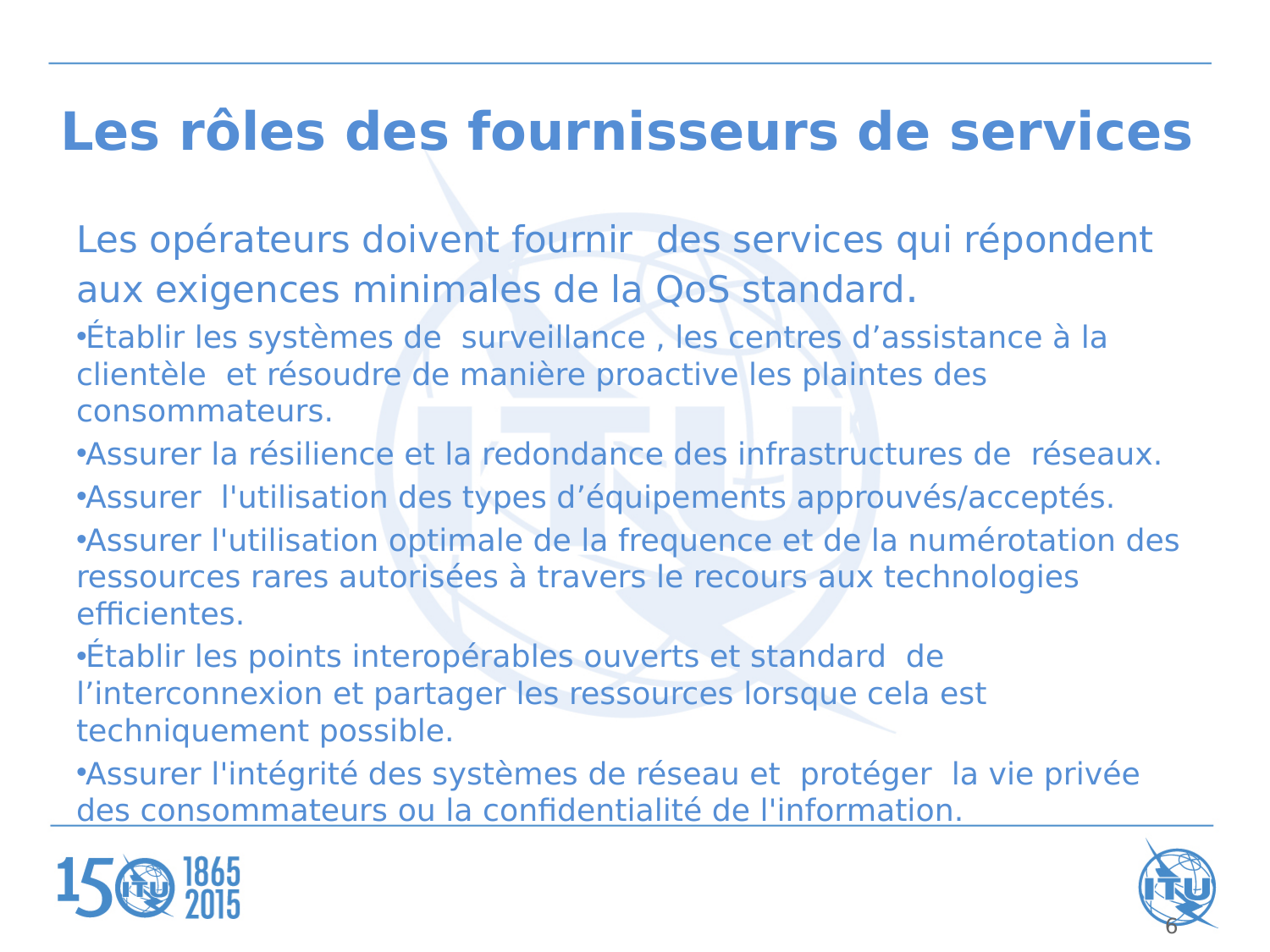

# Les rôles des fournisseurs de services
Les opérateurs doivent fournir  des services qui répondent aux exigences minimales de la QoS standard.
Établir les systèmes de  surveillance , les centres d’assistance à la  clientèle  et résoudre de manière proactive les plaintes des consommateurs.
Assurer la résilience et la redondance des infrastructures de  réseaux.
Assurer  l'utilisation des types d’équipements approuvés/acceptés.
Assurer l'utilisation optimale de la frequence et de la numérotation des ressources rares autorisées à travers le recours aux technologies efficientes.
Établir les points interopérables ouverts et standard  de l’interconnexion et partager les ressources lorsque cela est techniquement possible.
Assurer l'intégrité des systèmes de réseau et  protéger  la vie privée  des consommateurs ou la confidentialité de l'information.

6